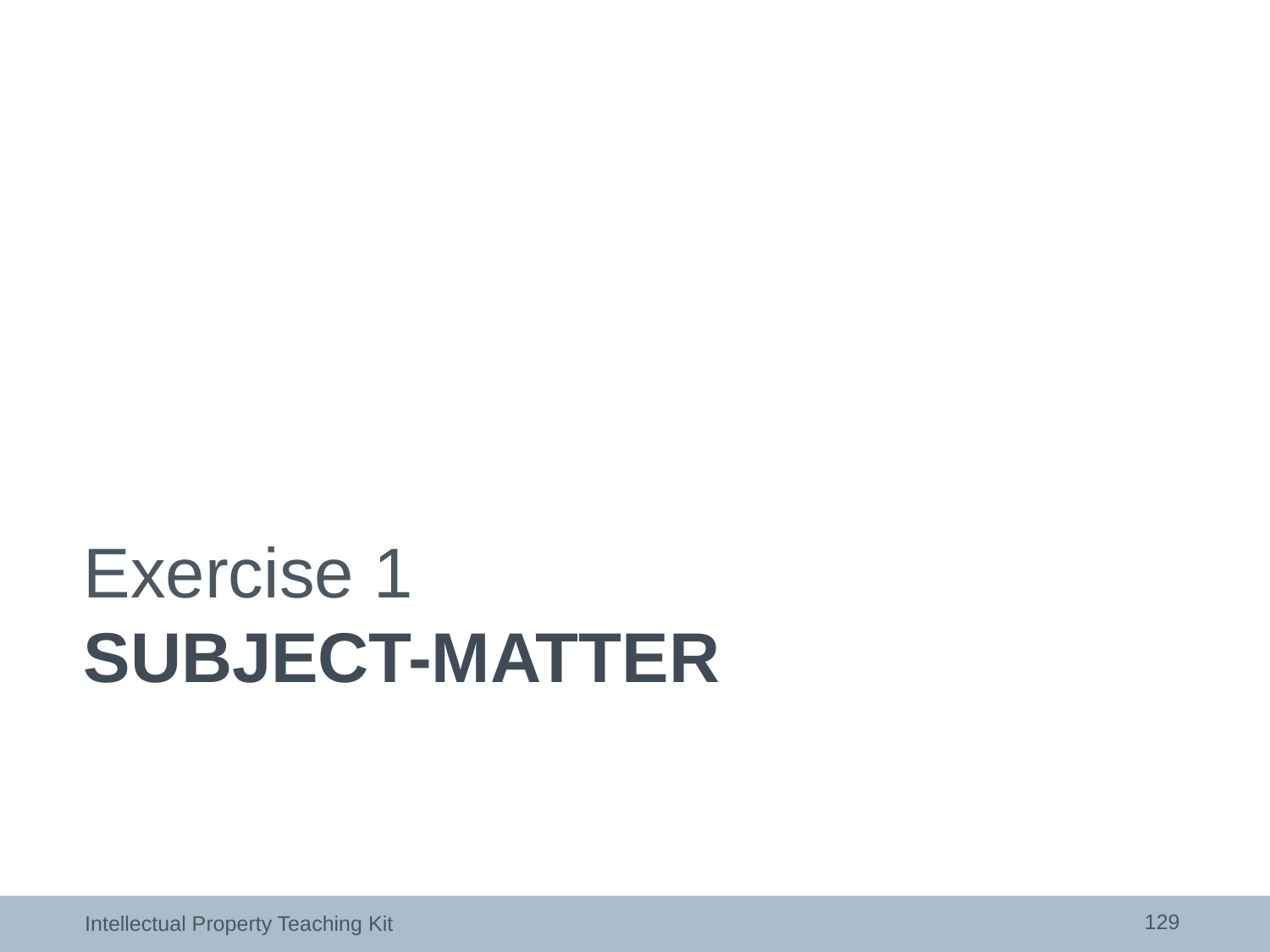

Exercise 1
# subject-matter
129
Intellectual Property Teaching Kit